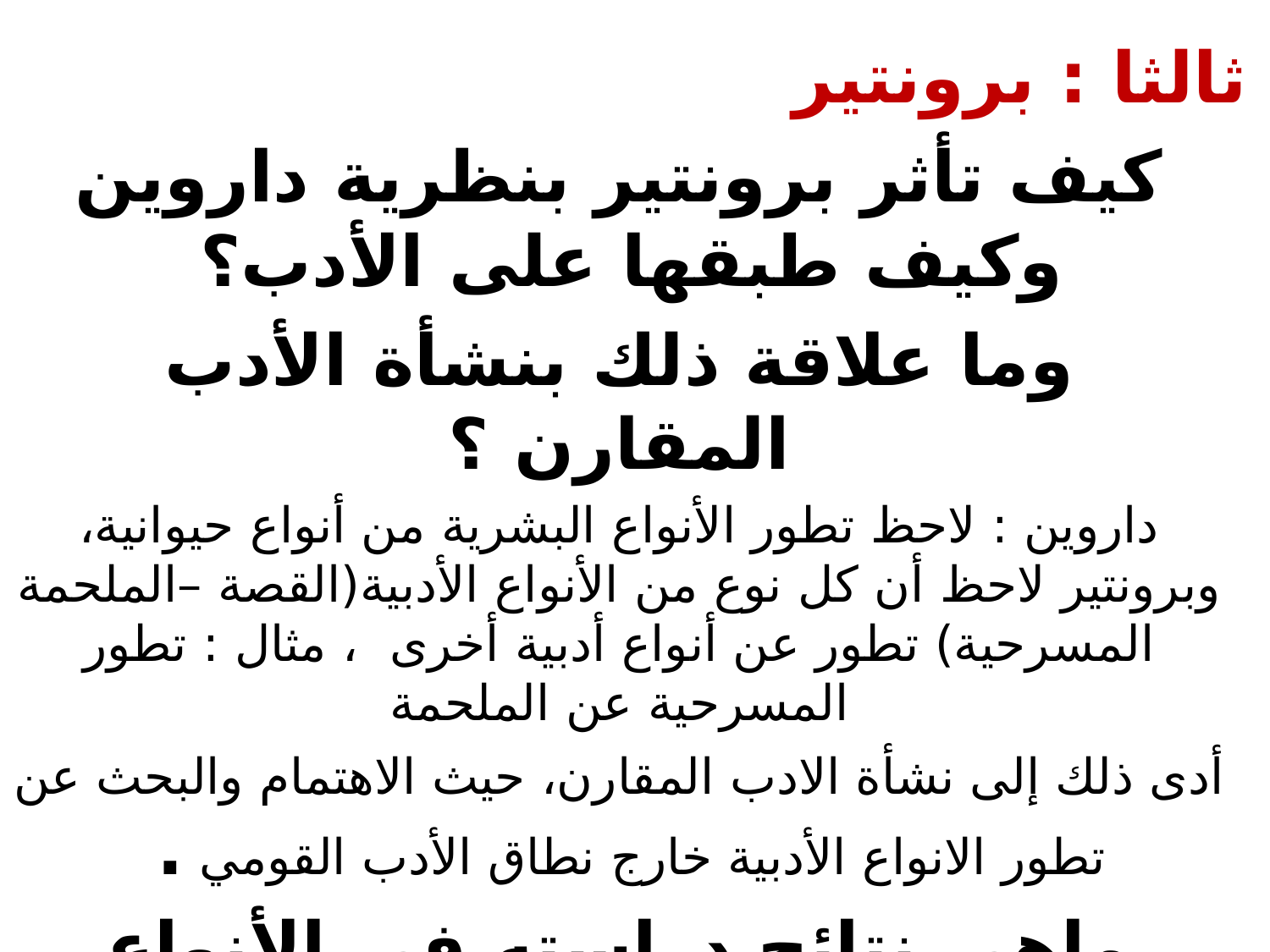

ثالثا : برونتير
كيف تأثر برونتير بنظرية داروين وكيف طبقها على الأدب؟
وما علاقة ذلك بنشأة الأدب المقارن ؟
داروين : لاحظ تطور الأنواع البشرية من أنواع حيوانية، وبرونتير لاحظ أن كل نوع من الأنواع الأدبية(القصة –الملحمة المسرحية) تطور عن أنواع أدبية أخرى  ، مثال : تطور المسرحية عن الملحمة
أدى ذلك إلى نشأة الادب المقارن، حيث الاهتمام والبحث عن تطور الانواع الأدبية خارج نطاق الأدب القومي .
ماهي نتائج دراسته في الأنواع الأدبية؟
1- كل جنس أدبي له مميزات تفرق بينه وبين ما عداه.
2- كل جنس أدبي له زمن خاص به يولد فيه وينمو ويموت.
3- الأجناس الأدبية يتوالد بعضها من بعض كما تتوالد الاجناس الحيوانية.